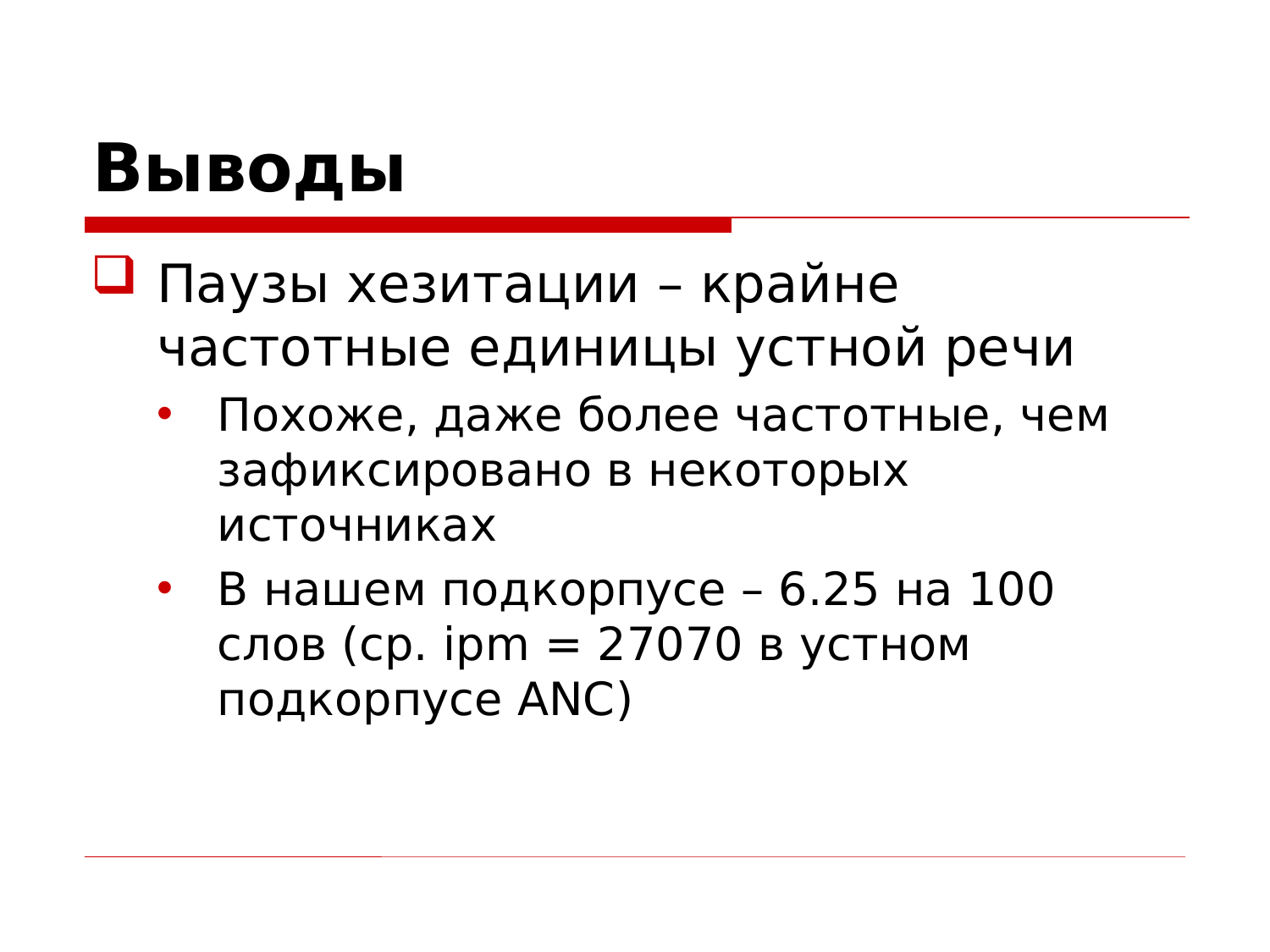

# Выводы
Паузы хезитации – крайне частотные единицы устной речи
Похоже, даже более частотные, чем зафиксировано в некоторых источниках
В нашем подкорпусе – 6.25 на 100 слов (ср. ipm = 27070 в устном подкорпусе ANC)